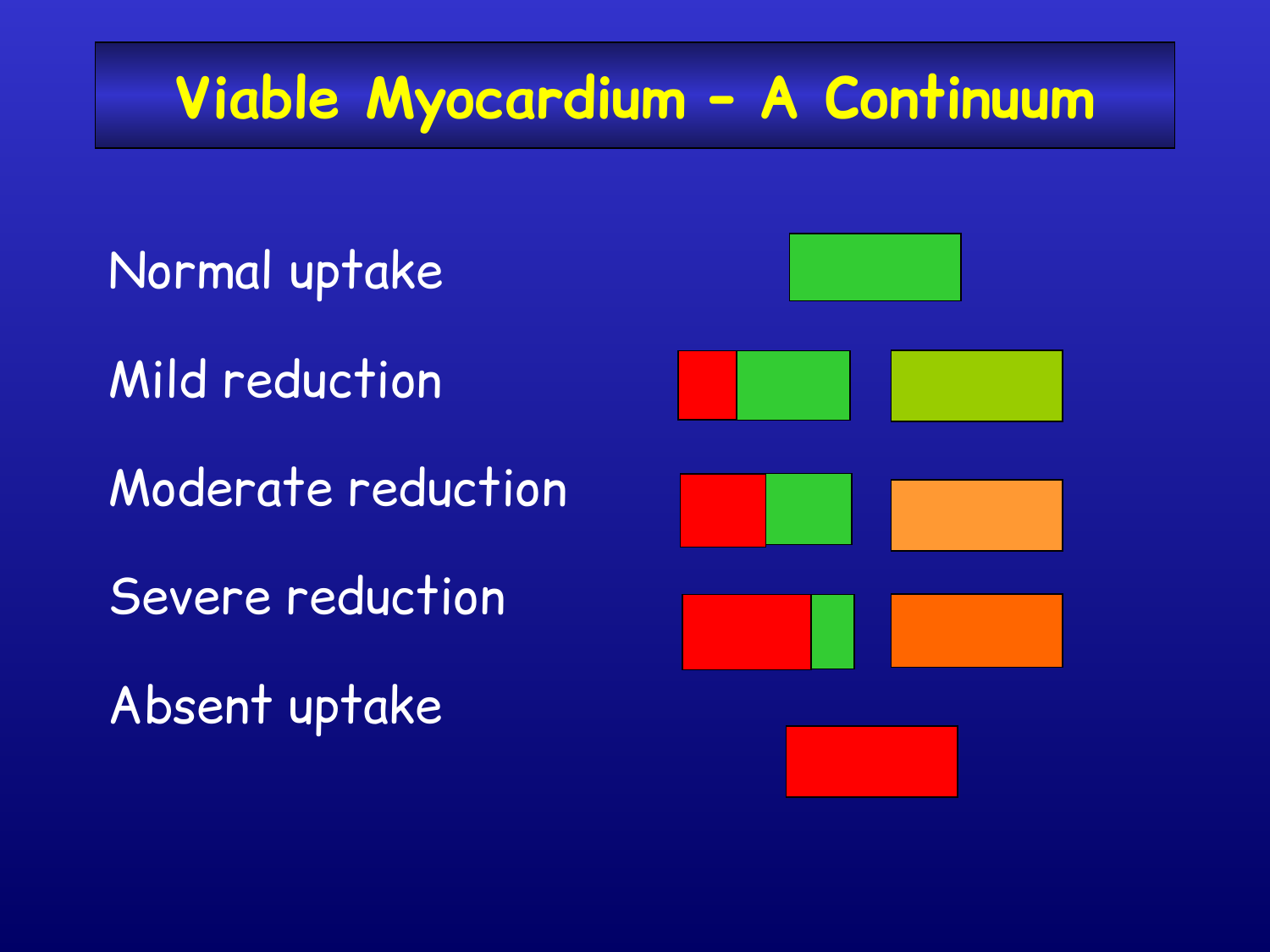

# Viable Myocardium – A Continuum
Normal uptake
Mild reduction
Moderate reduction
Severe reduction
Absent uptake